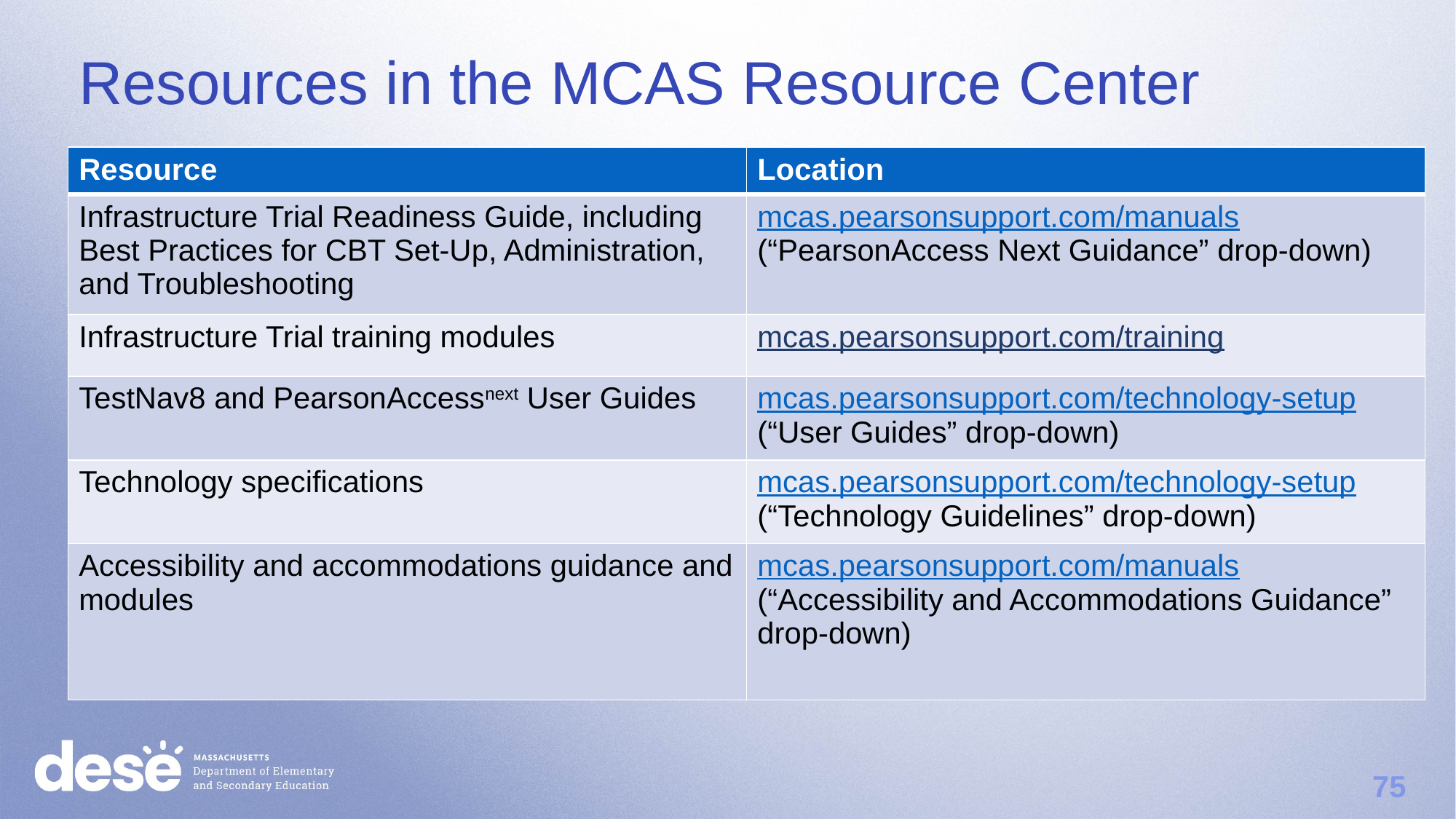

Resources in the MCAS Resource Center
| Resource | Location |
| --- | --- |
| Infrastructure Trial Readiness Guide, including Best Practices for CBT Set-Up, Administration, and Troubleshooting | mcas.pearsonsupport.com/manuals (“PearsonAccess Next Guidance” drop-down) |
| Infrastructure Trial training modules | mcas.pearsonsupport.com/training |
| TestNav8 and PearsonAccessnext User Guides | mcas.pearsonsupport.com/technology-setup (“User Guides” drop-down) |
| Technology specifications | mcas.pearsonsupport.com/technology-setup (“Technology Guidelines” drop-down) |
| Accessibility and accommodations guidance and modules | mcas.pearsonsupport.com/manuals (“Accessibility and Accommodations Guidance” drop-down) |